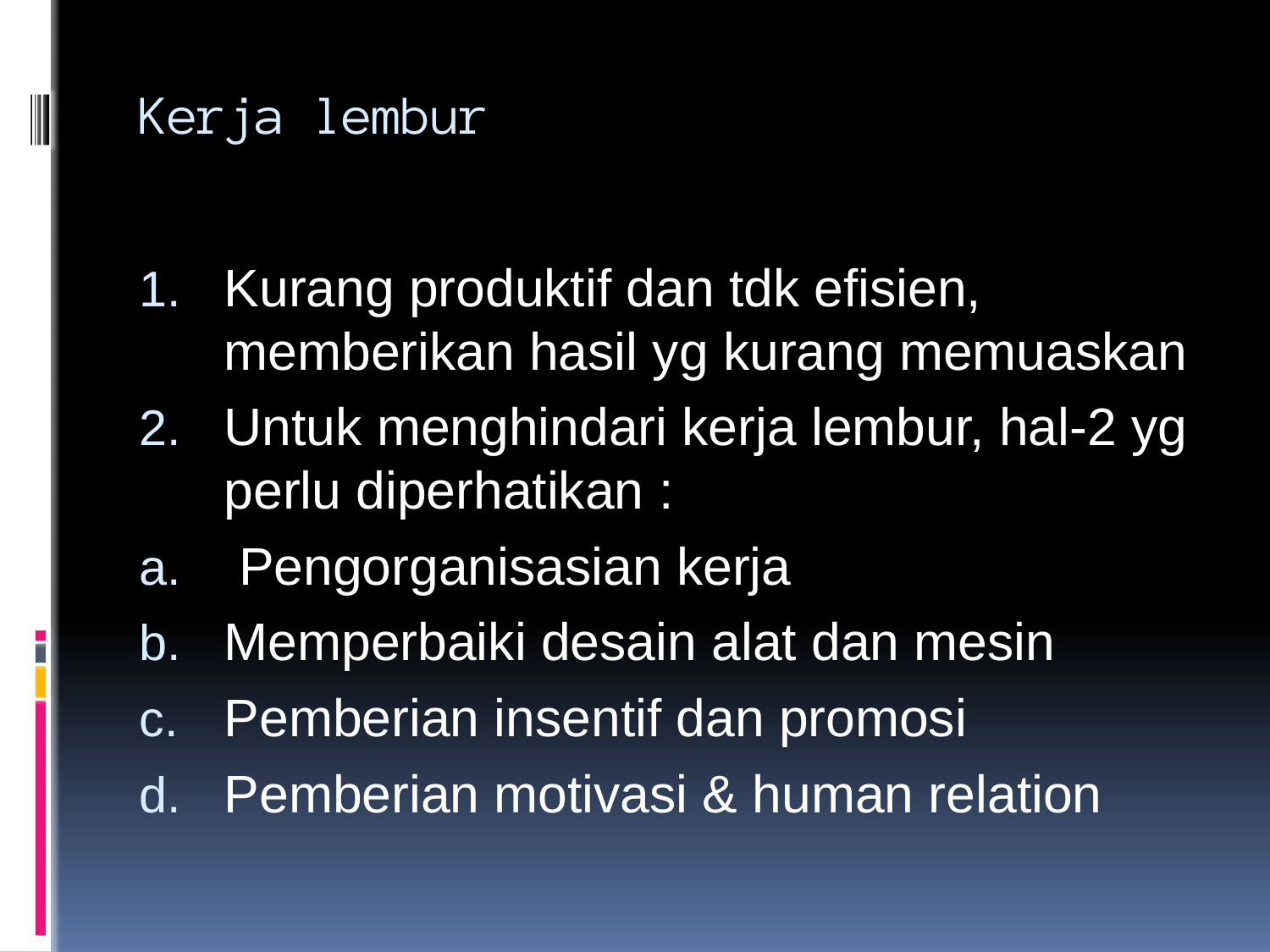

# Kerja lembur
Kurang produktif dan tdk efisien, memberikan hasil yg kurang memuaskan
Untuk menghindari kerja lembur, hal-2 yg perlu diperhatikan :
 Pengorganisasian kerja
Memperbaiki desain alat dan mesin
Pemberian insentif dan promosi
Pemberian motivasi & human relation